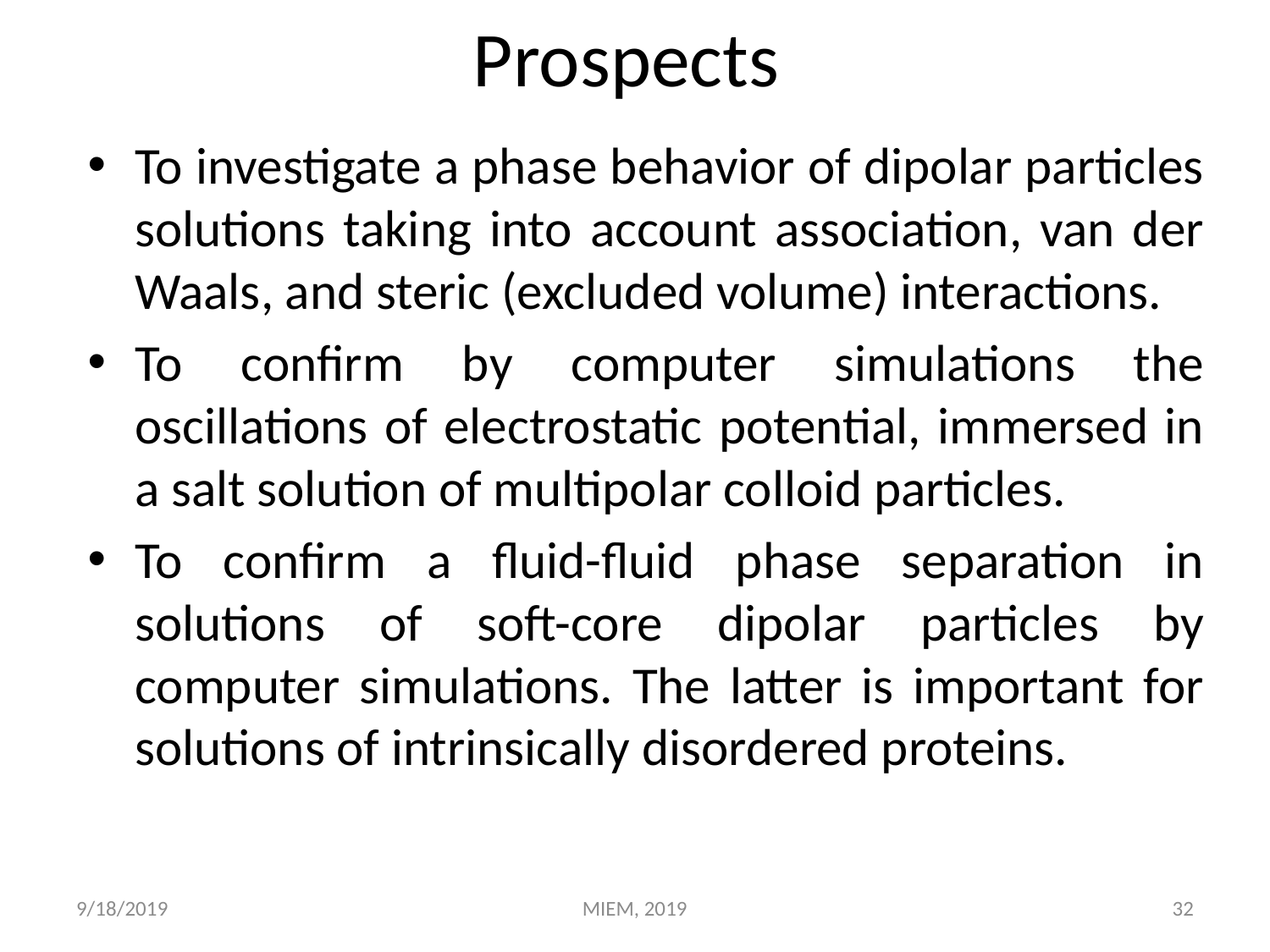

# Prospects
To investigate a phase behavior of dipolar particles solutions taking into account association, van der Waals, and steric (excluded volume) interactions.
To confirm by computer simulations the oscillations of electrostatic potential, immersed in a salt solution of multipolar colloid particles.
To confirm a fluid-fluid phase separation in solutions of soft-core dipolar particles by computer simulations. The latter is important for solutions of intrinsically disordered proteins.

9/18/2019
MIEM, 2019
32